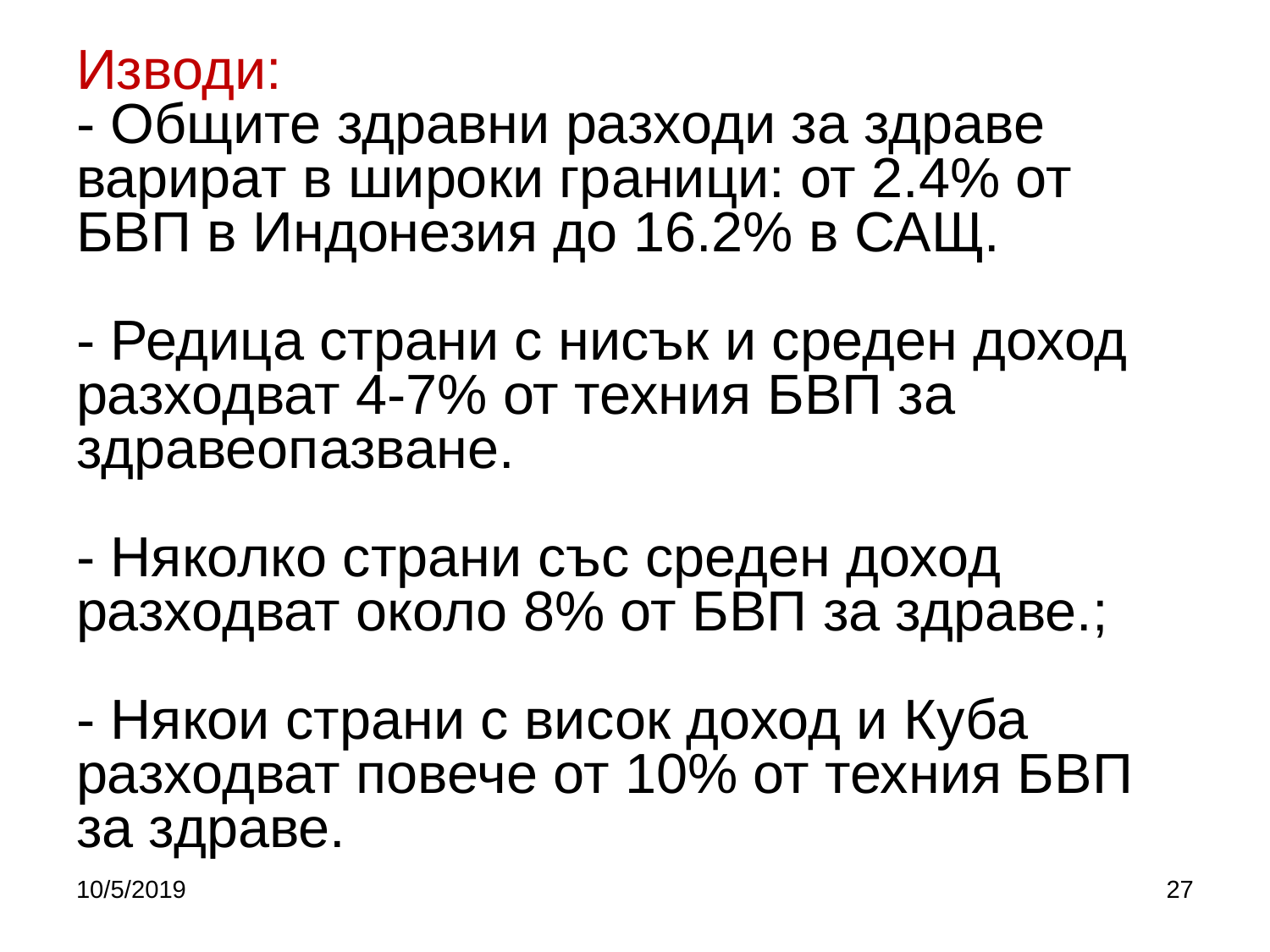

# Изводи: - Общите здравни разходи за здраве варират в широки граници: от 2.4% от БВП в Индонезия до 16.2% в САЩ. - Редица страни с нисък и среден доход разходват 4-7% от техния БВП за здравеопазване. - Няколко страни със среден доход разходват около 8% от БВП за здраве.; - Някои страни с висок доход и Куба разходват повече от 10% от техния БВП за здраве.
10/5/2019
27